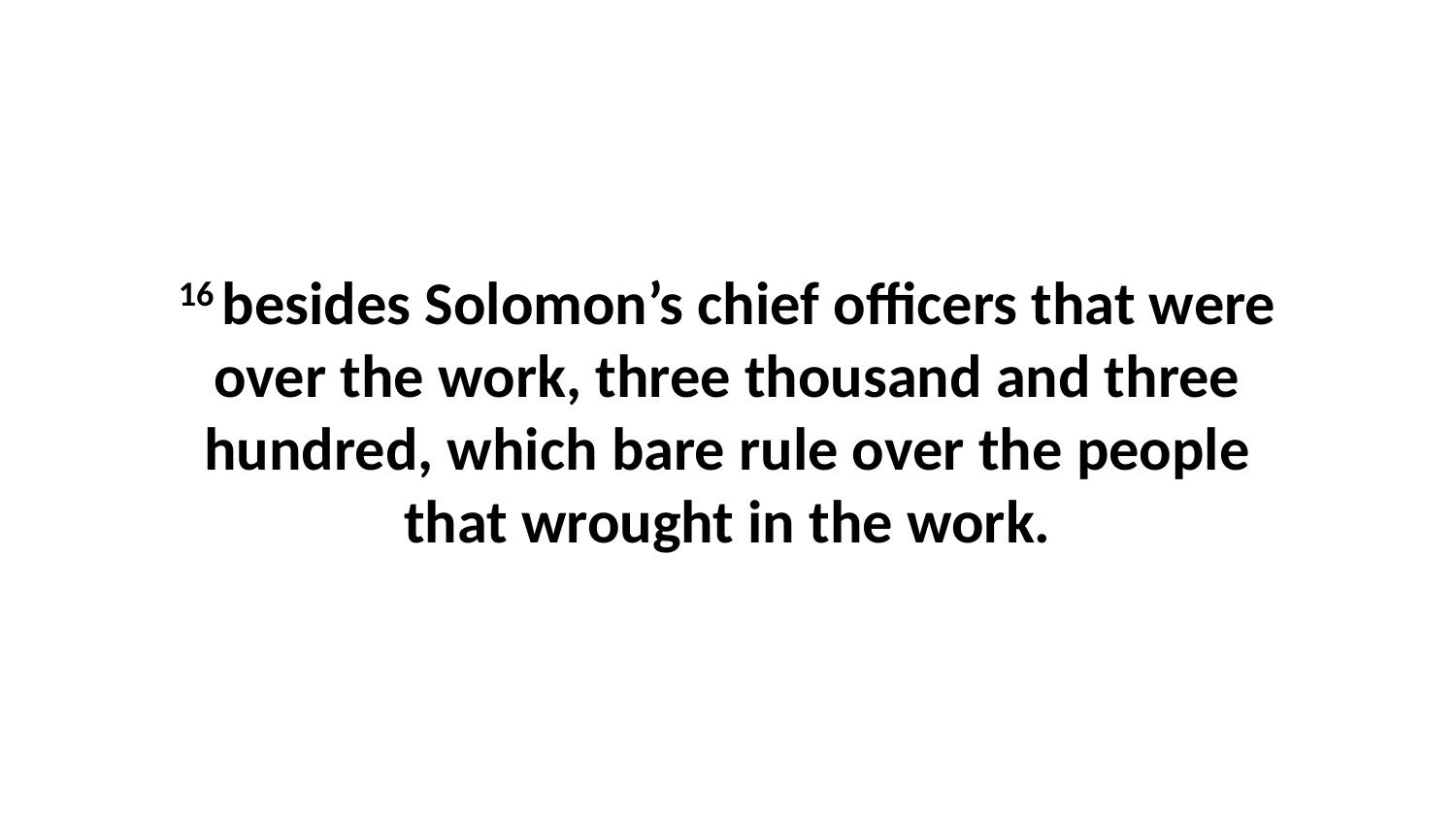

16 besides Solomon’s chief officers that were over the work, three thousand and three hundred, which bare rule over the people that wrought in the work.